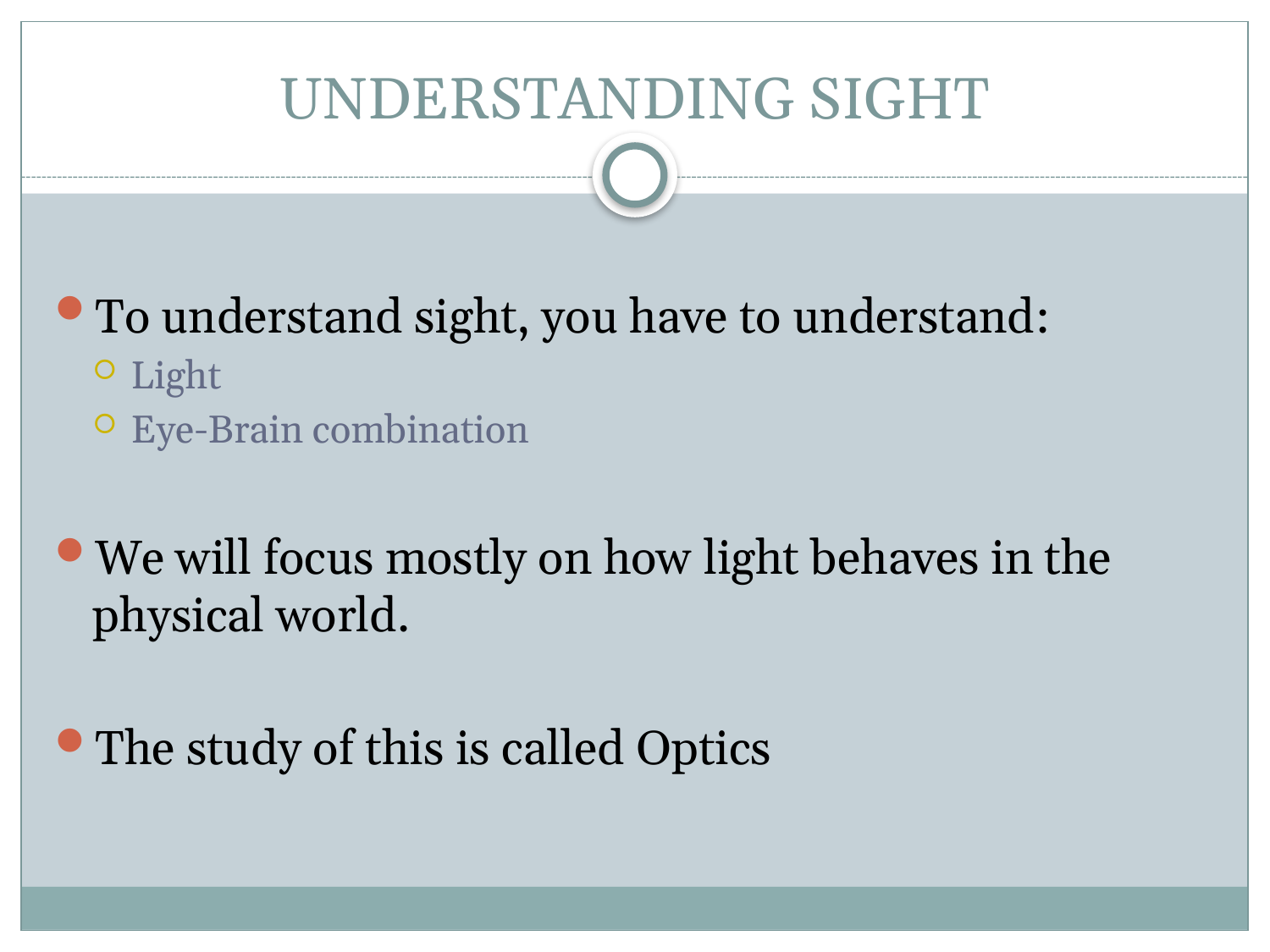

# UNDERSTANDING SIGHT

To understand sight, you have to understand:
Light
Eye-Brain combination

We will focus mostly on how light behaves in the physical world.

The study of this is called Optics